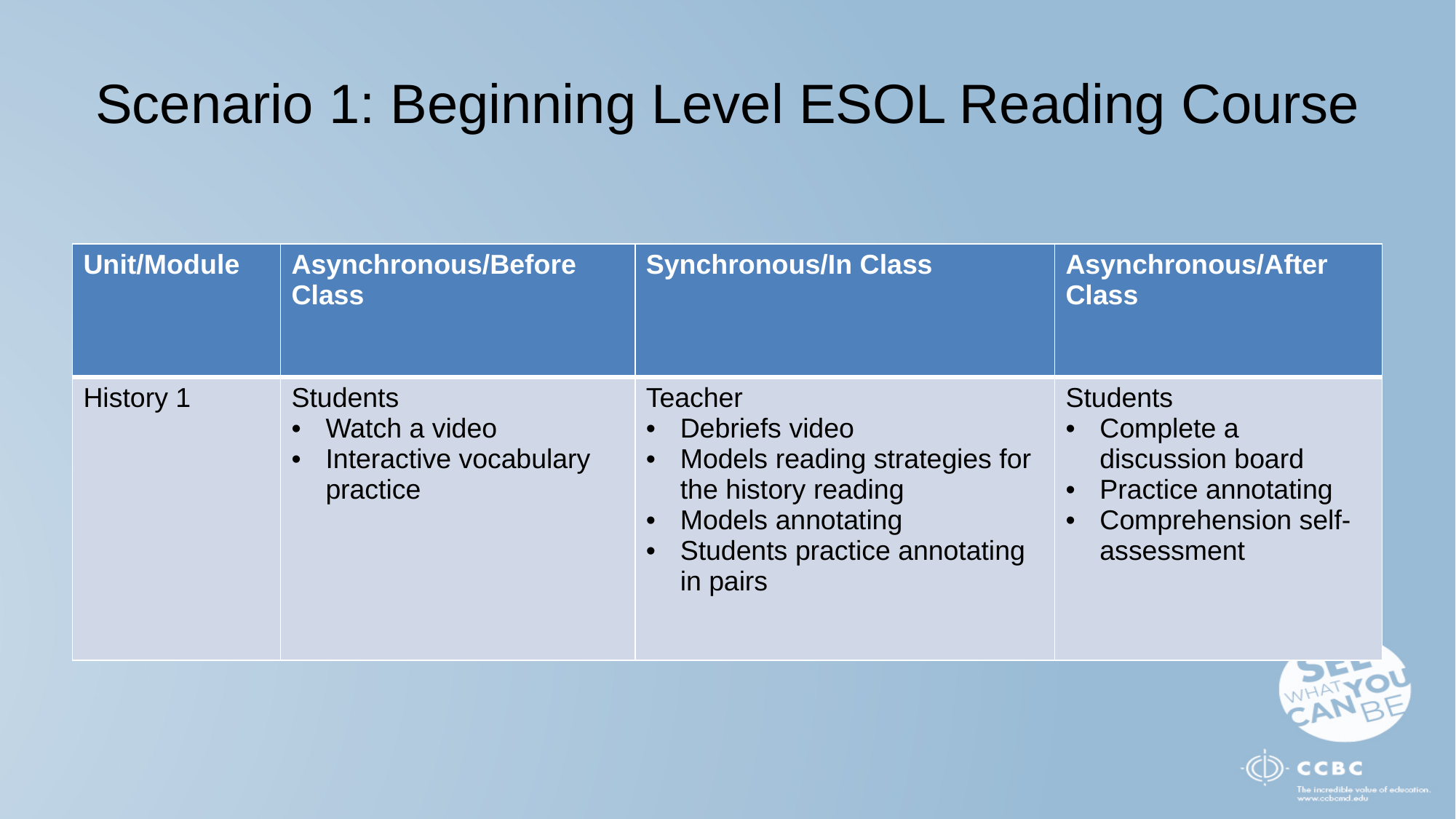

# Scenario 1: Beginning Level ESOL Reading Course
| Unit/Module | Asynchronous/Before Class | Synchronous/In Class | Asynchronous/After Class |
| --- | --- | --- | --- |
| History 1 | Students Watch a video Interactive vocabulary practice | Teacher Debriefs video Models reading strategies for the history reading Models annotating Students practice annotating in pairs | Students Complete a discussion board Practice annotating  Comprehension self-assessment |